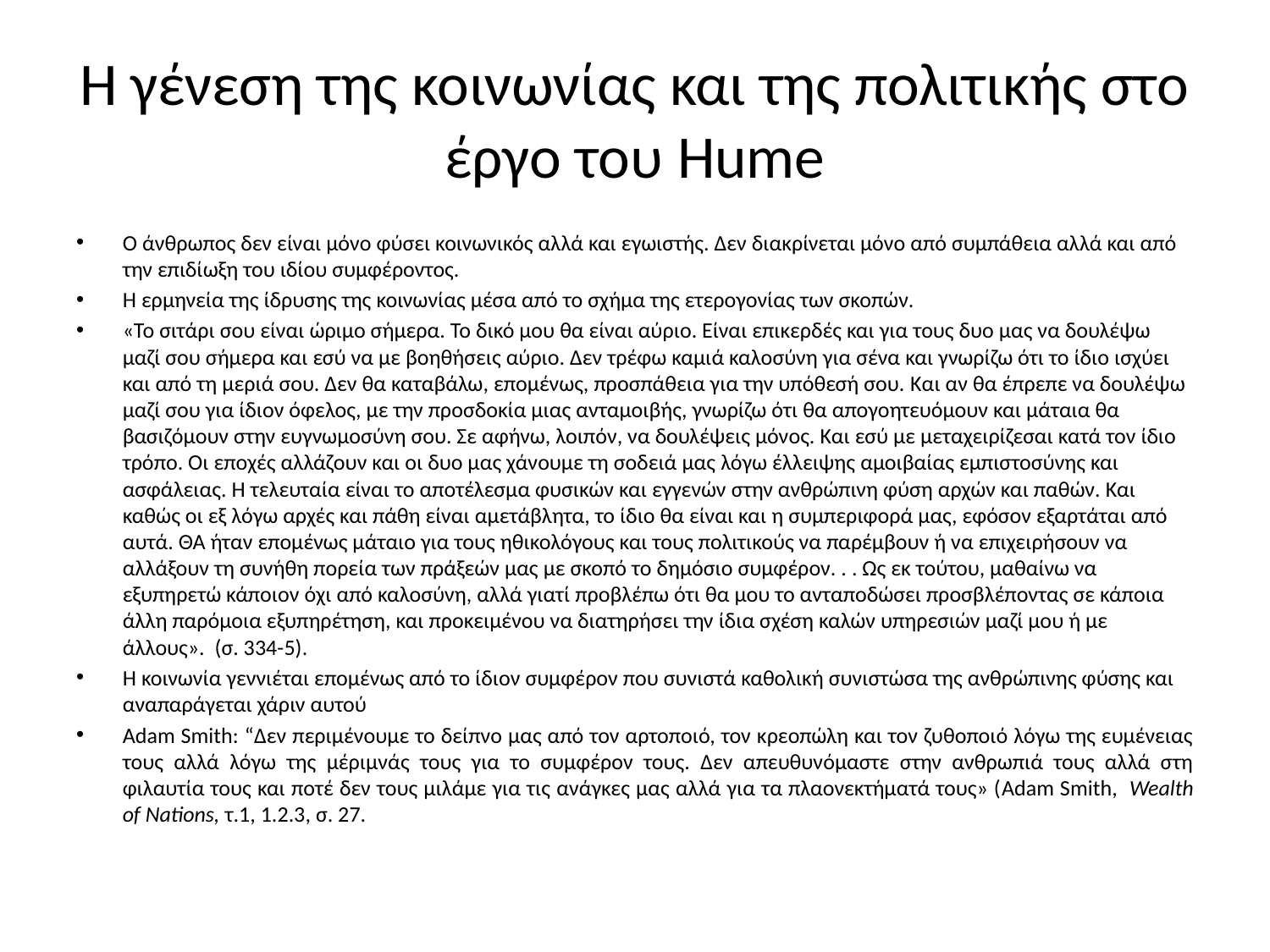

# Η γένεση της κοινωνίας και της πολιτικής στο έργο του Hume
O άνθρωπος δεν είναι μόνο φύσει κοινωνικός αλλά και εγωιστής. Δεν διακρίνεται μόνο από συμπάθεια αλλά και από την επιδίωξη του ιδίου συμφέροντος.
Η ερμηνεία της ίδρυσης της κοινωνίας μέσα από το σχήμα της ετερογονίας των σκοπών.
«Το σιτάρι σου είναι ώριμο σήμερα. Το δικό μου θα είναι αύριο. Είναι επικερδές και για τους δυο μας να δουλέψω μαζί σου σήμερα και εσύ να με βοηθήσεις αύριο. Δεν τρέφω καμιά καλοσύνη για σένα και γνωρίζω ότι το ίδιο ισχύει και από τη μεριά σου. Δεν θα καταβάλω, επομένως, προσπάθεια για την υπόθεσή σου. Kαι αν θα έπρεπε να δουλέψω μαζί σου για ίδιον όφελος, με την προσδοκία μιας ανταμοιβής, γνωρίζω ότι θα απογοητευόμουν και μάταια θα βασιζόμουν στην ευγνωμοσύνη σου. Σε αφήνω, λοιπόν, να δουλέψεις μόνος. Και εσύ με μεταχειρίζεσαι κατά τον ίδιο τρόπο. Οι εποχές αλλάζουν και οι δυο μας χάνουμε τη σοδειά μας λόγω έλλειψης αμοιβαίας εμπιστοσύνης και ασφάλειας. Η τελευταία είναι το αποτέλεσμα φυσικών και εγγενών στην ανθρώπινη φύση αρχών και παθών. Και καθώς οι εξ λόγω αρχές και πάθη είναι αμετάβλητα, το ίδιο θα είναι και η συμπεριφορά μας, εφόσον εξαρτάται από αυτά. ΘΑ ήταν επομένως μάταιο για τους ηθικολόγους και τους πολιτικούς να παρέμβουν ή να επιχειρήσουν να αλλάξουν τη συνήθη πορεία των πράξεών μας με σκοπό το δημόσιο συμφέρον. . . Ως εκ τούτου, μαθαίνω να εξυπηρετώ κάποιον όχι από καλοσύνη, αλλά γιατί προβλέπω ότι θα μου το ανταποδώσει προσβλέποντας σε κάποια άλλη παρόμοια εξυπηρέτηση, και προκειμένου να διατηρήσει την ίδια σχέση καλών υπηρεσιών μαζί μου ή με άλλους».  (σ. 334-5).
Η κοινωνία γεννιέται επομένως από το ίδιον συμφέρον που συνιστά καθολική συνιστώσα της ανθρώπινης φύσης και αναπαράγεται χάριν αυτού
Adam Smith: “Δεν περιμένουμε το δείπνο μας από τον αρτοποιό, τον κρεοπώλη και τον ζυθοποιό λόγω της ευμένειας τους αλλά λόγω της μέριμνάς τους για το συμφέρον τους. Δεν απευθυνόμαστε στην ανθρωπιά τους αλλά στη φιλαυτία τους και ποτέ δεν τους μιλάμε για τις ανάγκες μας αλλά για τα πλαονεκτήματά τους» (Adam Smith,  Wealth of Nations, τ.1, 1.2.3, σ. 27.